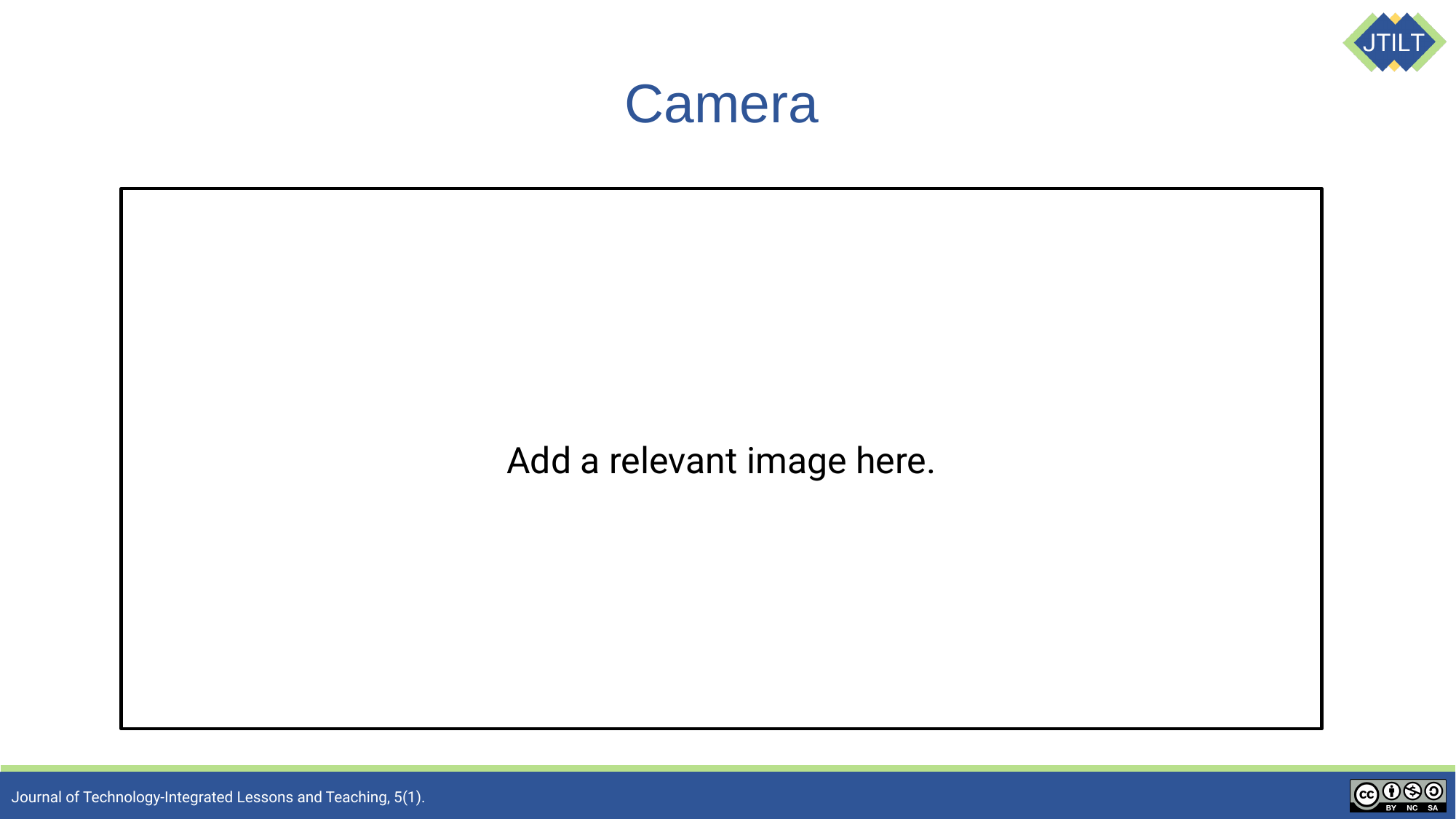

# Camera
Add a relevant image here.